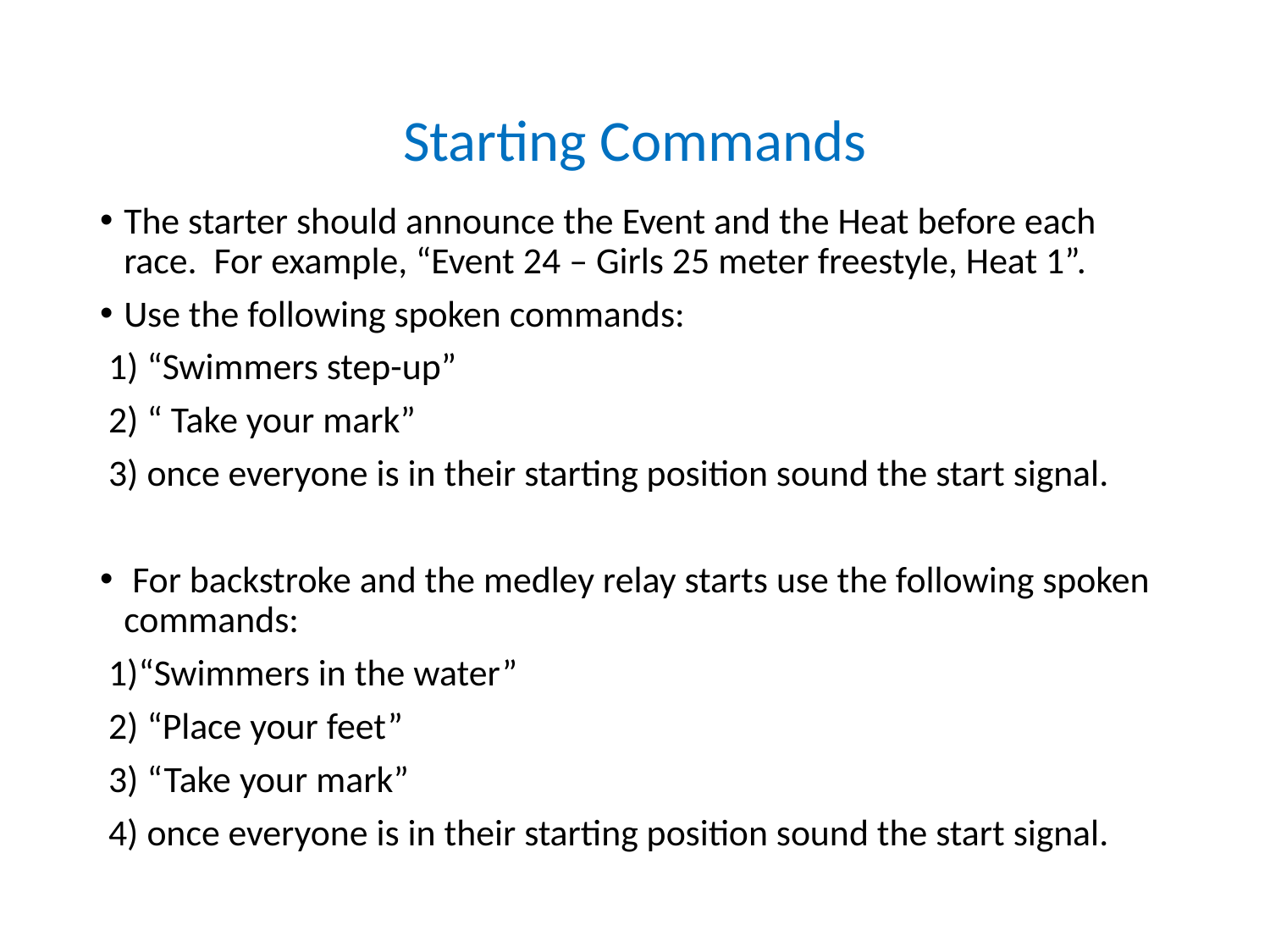

# Starting Commands
The starter should announce the Event and the Heat before each race.  For example, “Event 24 – Girls 25 meter freestyle, Heat 1”.
Use the following spoken commands:
 1) “Swimmers step-up”
 2) “ Take your mark”
 3) once everyone is in their starting position sound the start signal.

 For backstroke and the medley relay starts use the following spoken commands:
 1)“Swimmers in the water”
 2) “Place your feet”
 3) “Take your mark”
 4) once everyone is in their starting position sound the start signal.